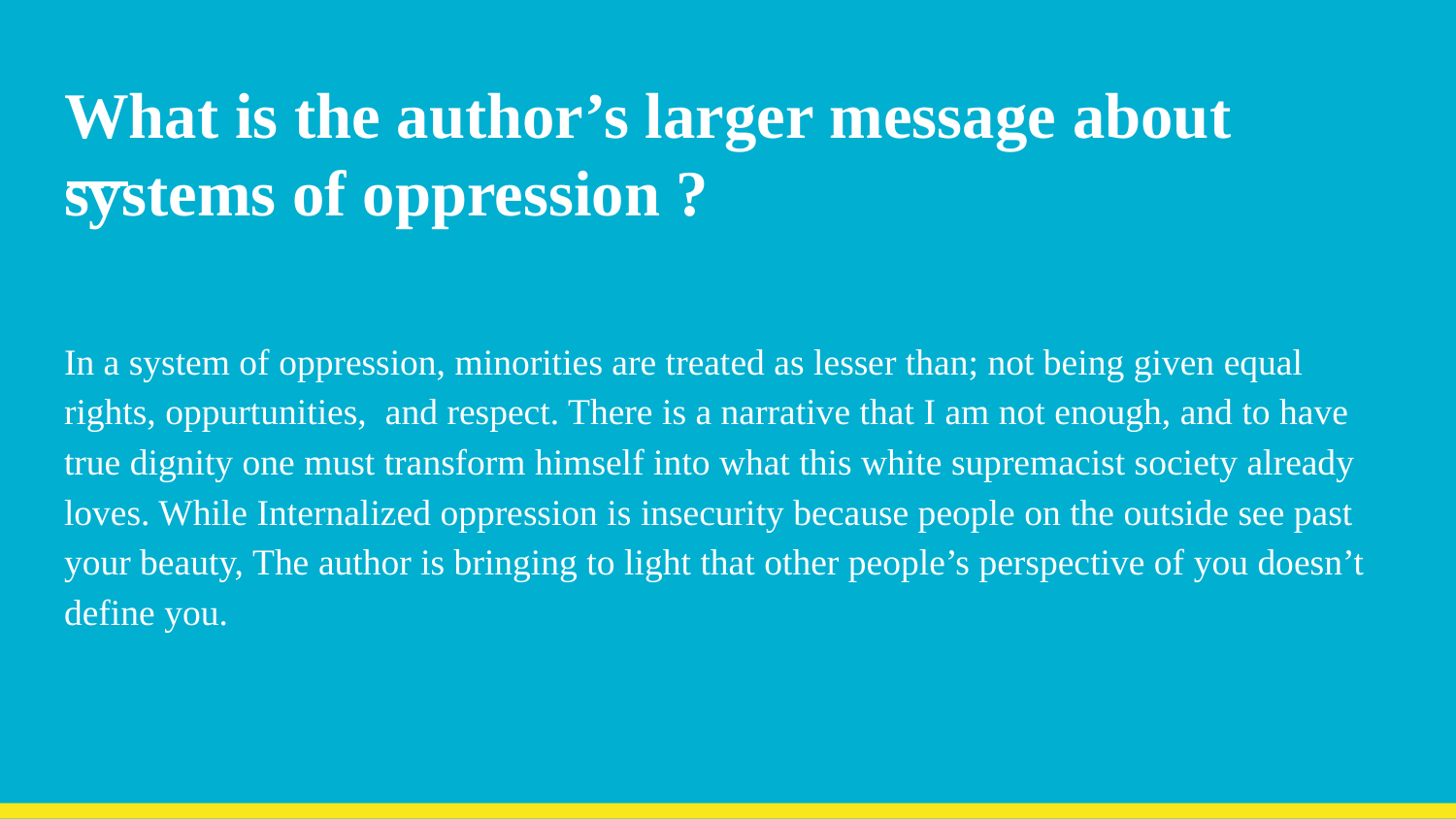

# What is the author’s larger message about systems of oppression ?

In a system of oppression, minorities are treated as lesser than; not being given equal rights, oppurtunities,  and respect. There is a narrative that I am not enough, and to have true dignity one must transform himself into what this white supremacist society already loves. While Internalized oppression is insecurity because people on the outside see past your beauty, The author is bringing to light that other people’s perspective of you doesn’t define you.